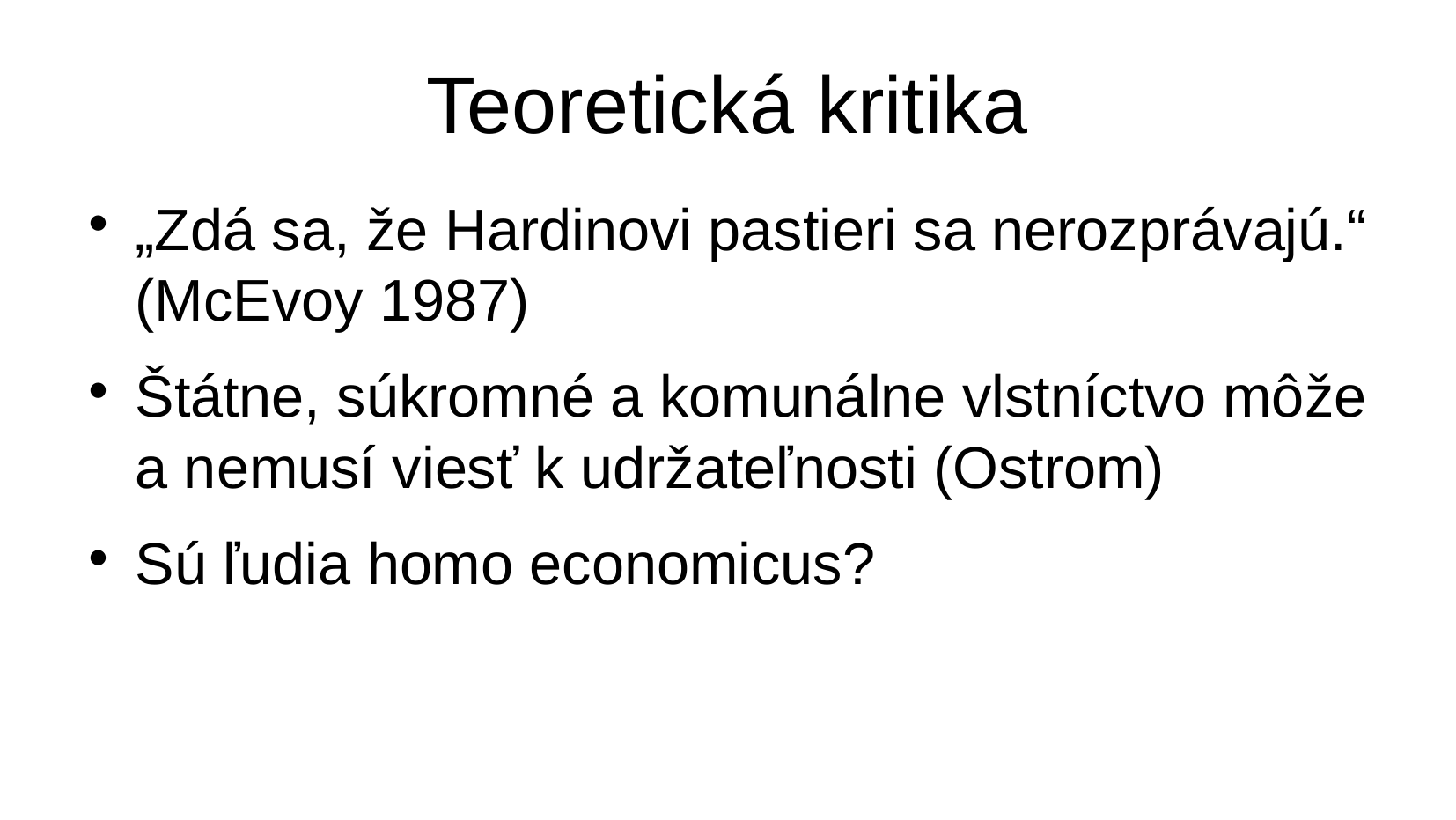

Teoretická kritika
„Zdá sa, že Hardinovi pastieri sa nerozprávajú.“ (McEvoy 1987)
Štátne, súkromné a komunálne vlstníctvo môže a nemusí viesť k udržateľnosti (Ostrom)
Sú ľudia homo economicus?